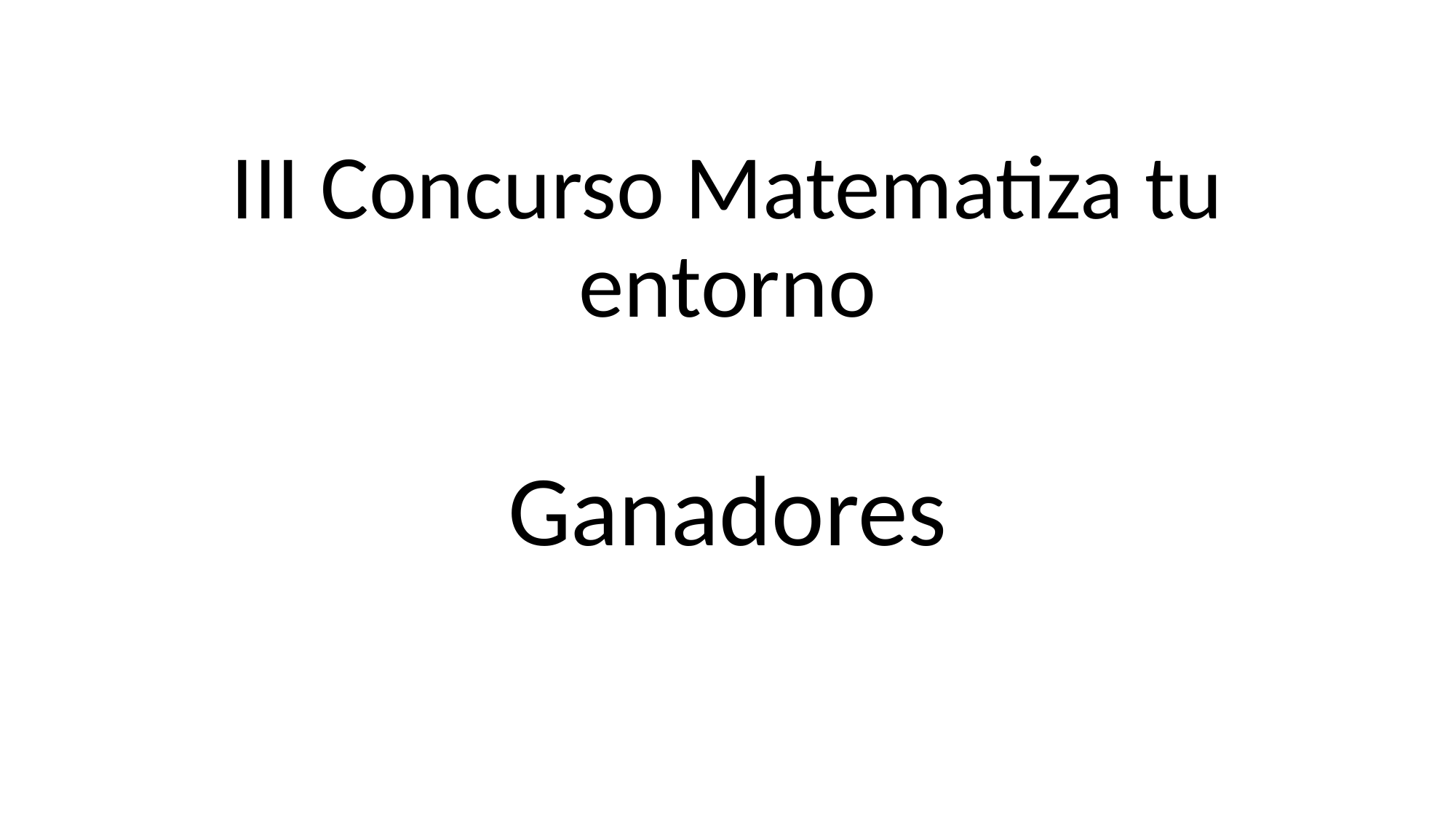

# III Concurso Matematiza tu entorno
Ganadores